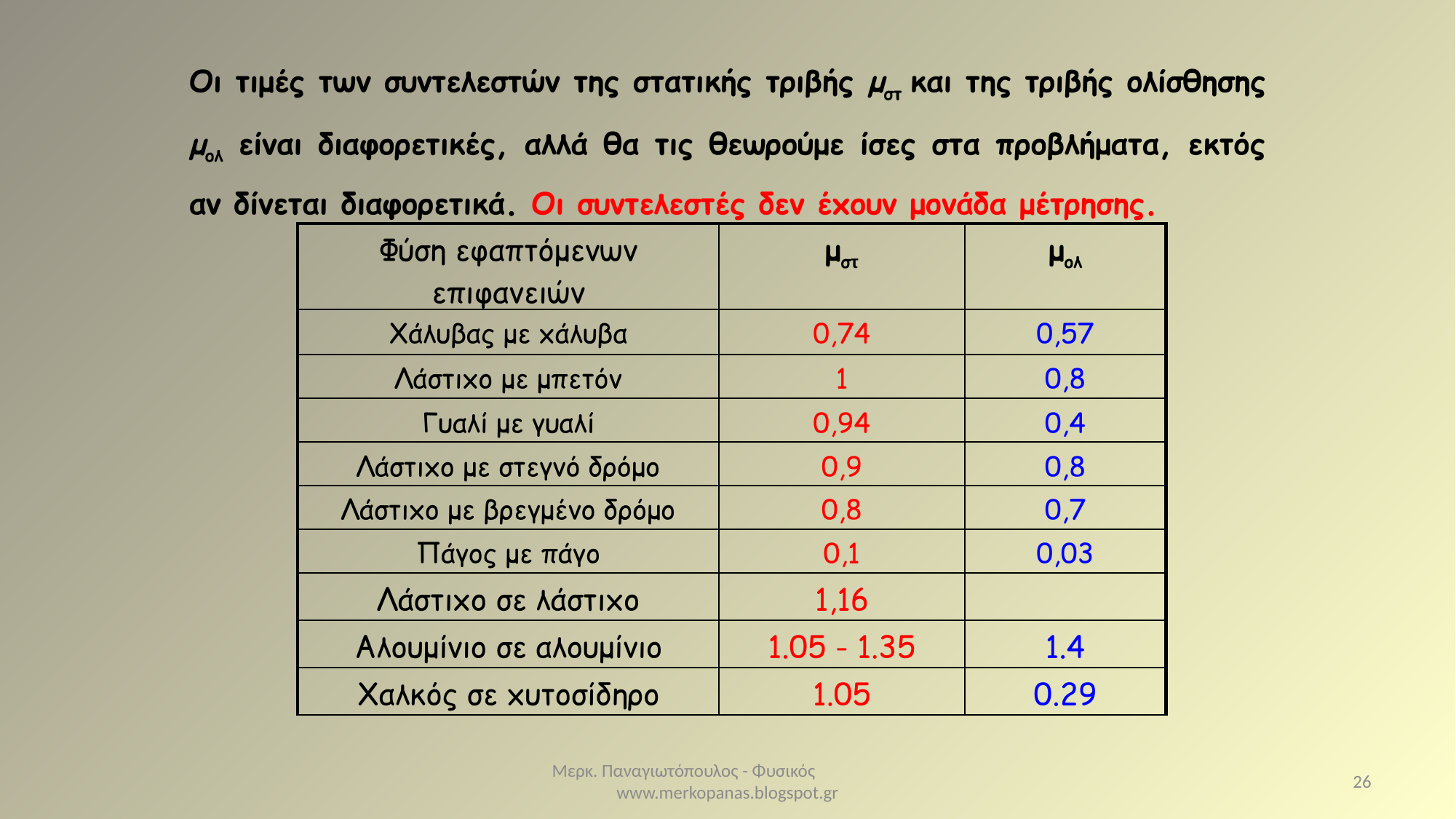

Οι τιμές των συντελεστών της στατικής τριβής μστ και της τριβής ολίσθησης μολ είναι διαφορετικές, αλλά θα τις θεωρούμε ίσες στα προβλήματα, εκτός αν δίνεται διαφορετικά. Οι συντελεστές δεν έχουν μονάδα μέτρησης.
| Φύση εφαπτόμενων επιφανειών | μστ | μολ |
| --- | --- | --- |
| Χάλυβας με χάλυβα | 0,74 | 0,57 |
| Λάστιχο με μπετόν | 1 | 0,8 |
| Γυαλί με γυαλί | 0,94 | 0,4 |
| Λάστιχο με στεγνό δρόμο | 0,9 | 0,8 |
| Λάστιχο με βρεγμένο δρόμο | 0,8 | 0,7 |
| Πάγος με πάγο | 0,1 | 0,03 |
| Λάστιχο σε λάστιχο | 1,16 |  |
| Αλουμίνιο σε αλουμίνιο | 1.05 - 1.35 | 1.4 |
| Χαλκός σε χυτοσίδηρο | 1.05 | 0.29 |
Μερκ. Παναγιωτόπουλος - Φυσικός                      www.merkopanas.blogspot.gr
26